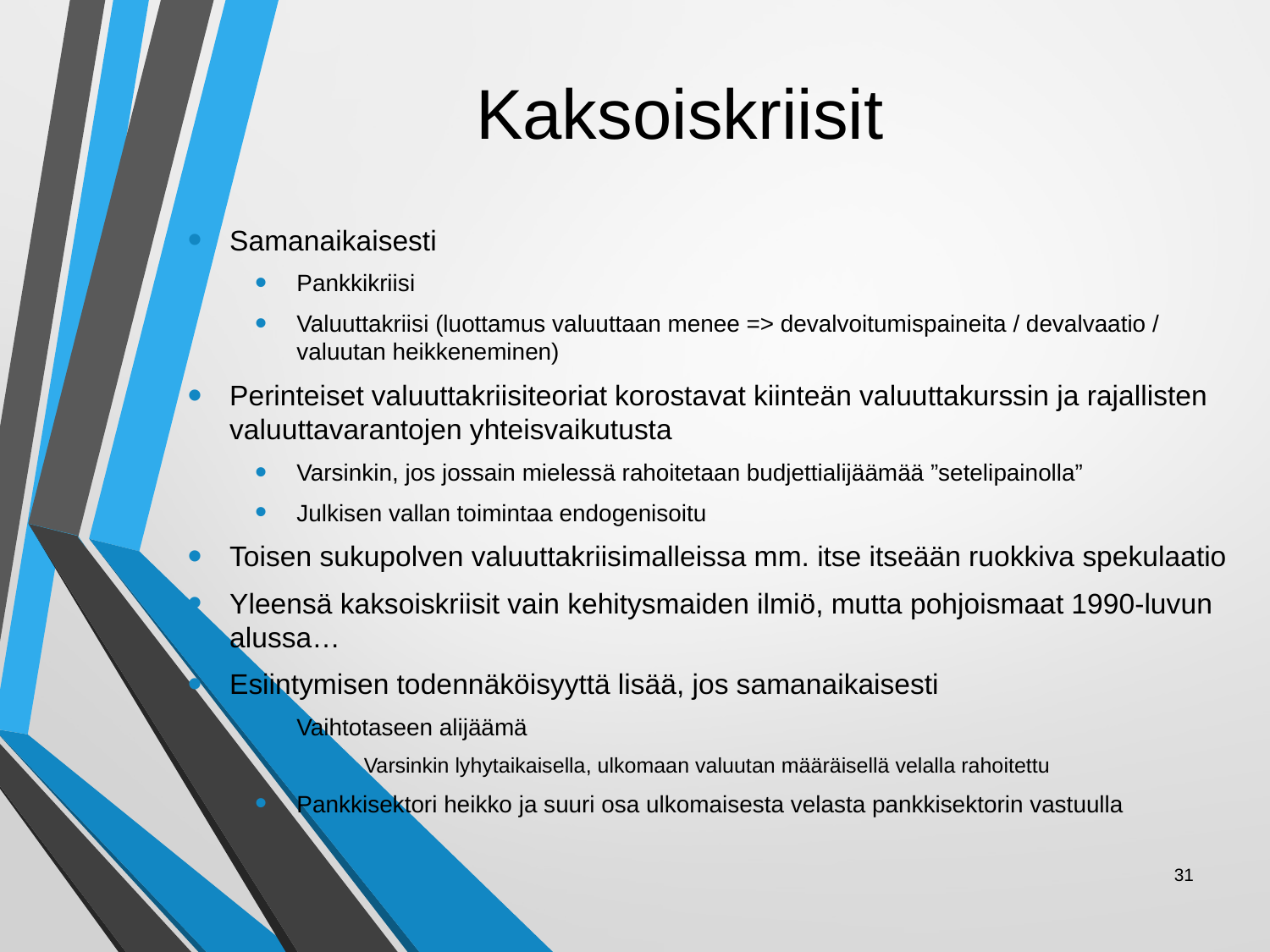

# Kaksoiskriisit
Samanaikaisesti
Pankkikriisi
Valuuttakriisi (luottamus valuuttaan menee => devalvoitumispaineita / devalvaatio / valuutan heikkeneminen)
Perinteiset valuuttakriisiteoriat korostavat kiinteän valuuttakurssin ja rajallisten valuuttavarantojen yhteisvaikutusta
Varsinkin, jos jossain mielessä rahoitetaan budjettialijäämää ”setelipainolla”
Julkisen vallan toimintaa endogenisoitu
Toisen sukupolven valuuttakriisimalleissa mm. itse itseään ruokkiva spekulaatio
Yleensä kaksoiskriisit vain kehitysmaiden ilmiö, mutta pohjoismaat 1990-luvun alussa…
Esiintymisen todennäköisyyttä lisää, jos samanaikaisesti
Vaihtotaseen alijäämä
Varsinkin lyhytaikaisella, ulkomaan valuutan määräisellä velalla rahoitettu
Pankkisektori heikko ja suuri osa ulkomaisesta velasta pankkisektorin vastuulla

31